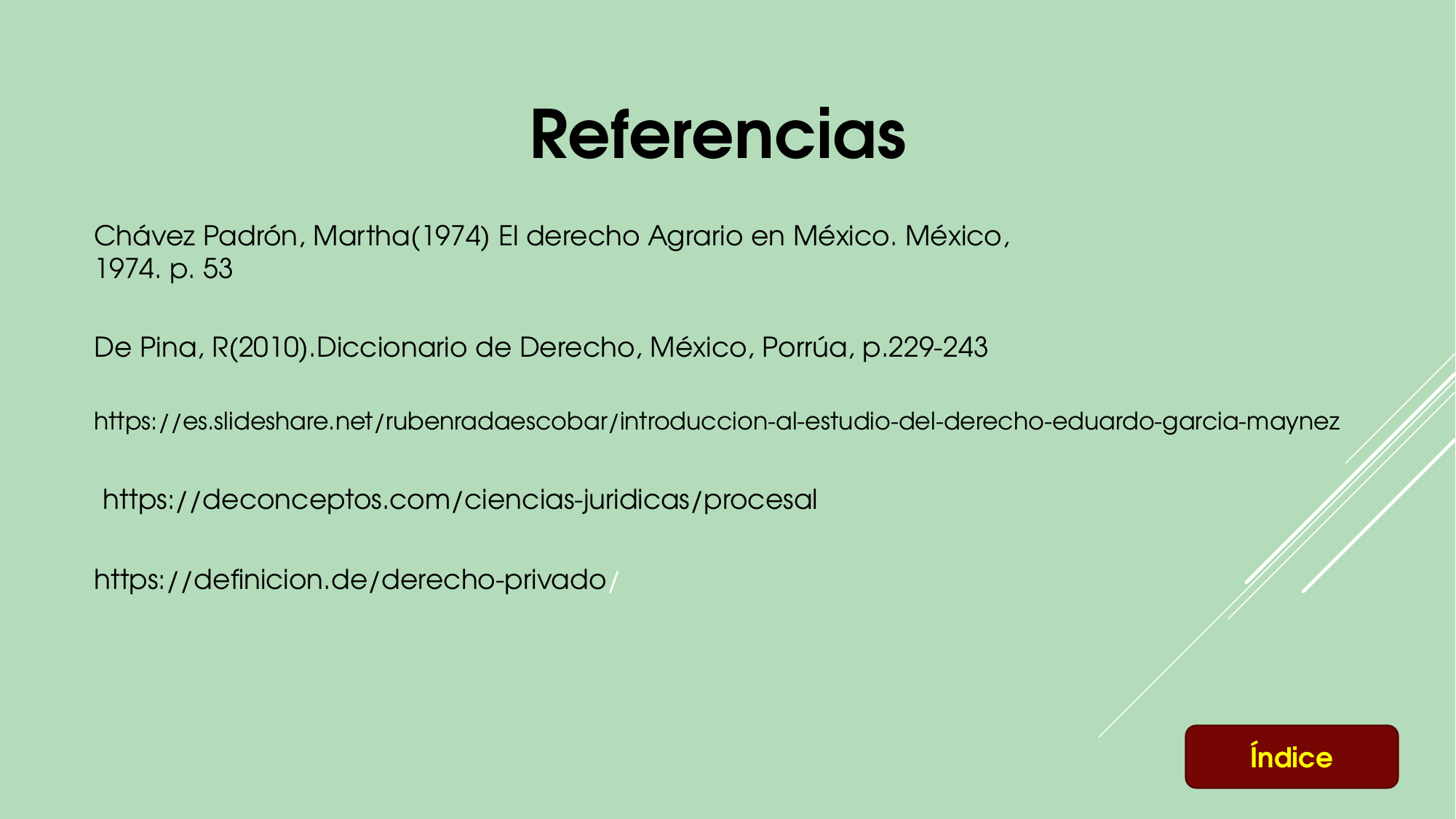

Referencias
Chávez Padrón, Martha(1974) El derecho Agrario en México. México, 1974. p. 53
De Pina, R(2010).Diccionario de Derecho, México, Porrúa, p.229-243

https://es.slideshare.net/rubenradaescobar/introduccion-al-estudio-del-derecho-eduardo-garcia-maynez
https://deconceptos.com/ciencias-juridicas/procesal
https://definicion.de/derecho-privado/
Índice